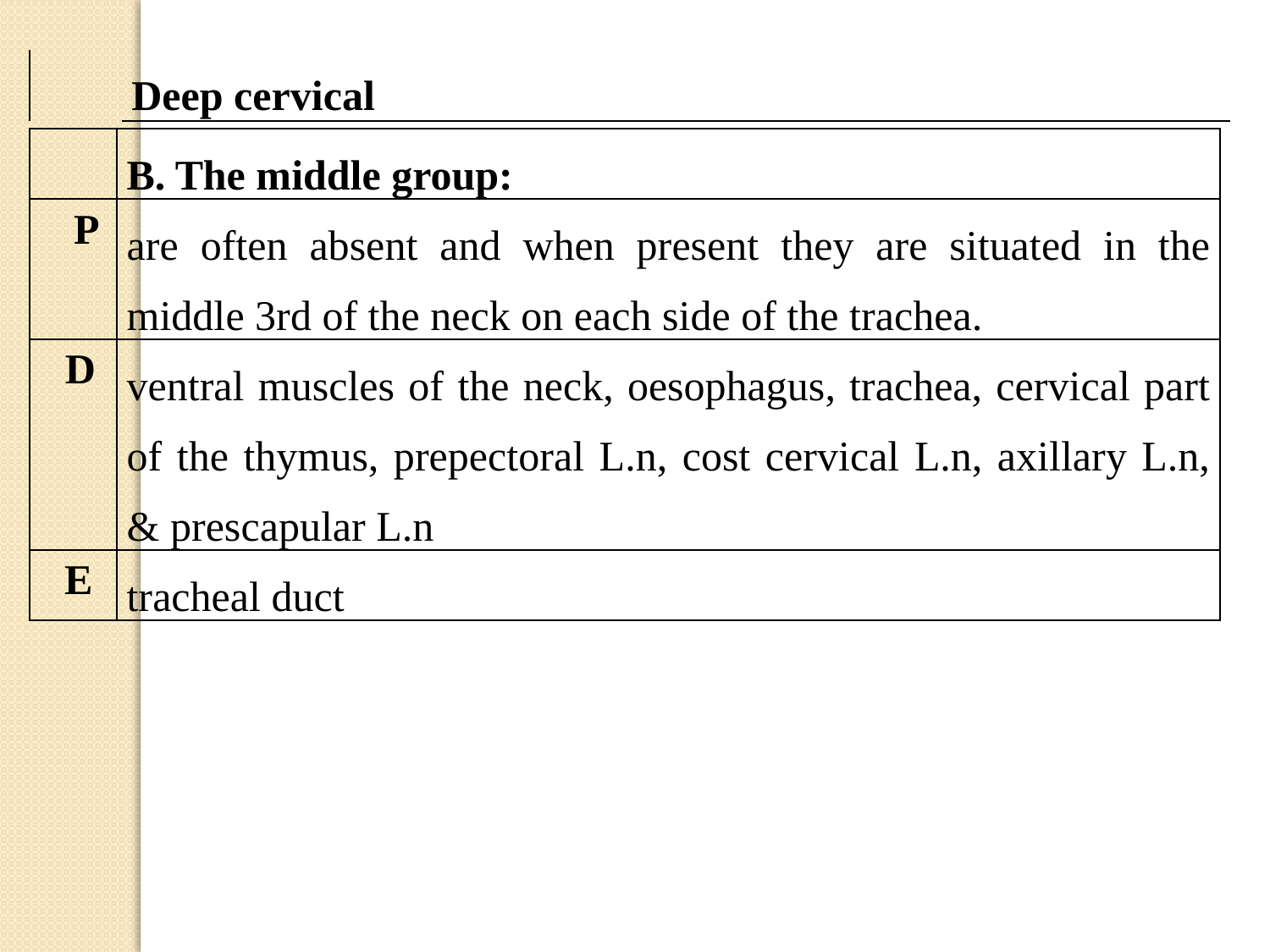

|  | Deep cervical |
| --- | --- |
|  | B. The middle group: |
| --- | --- |
| P | are often absent and when present they are situated in the middle 3rd of the neck on each side of the trachea. |
| D | ventral muscles of the neck, oesophagus, trachea, cervical part of the thymus, prepectoral L.n, cost cervical L.n, axillary L.n, & prescapular L.n |
| E | tracheal duct |